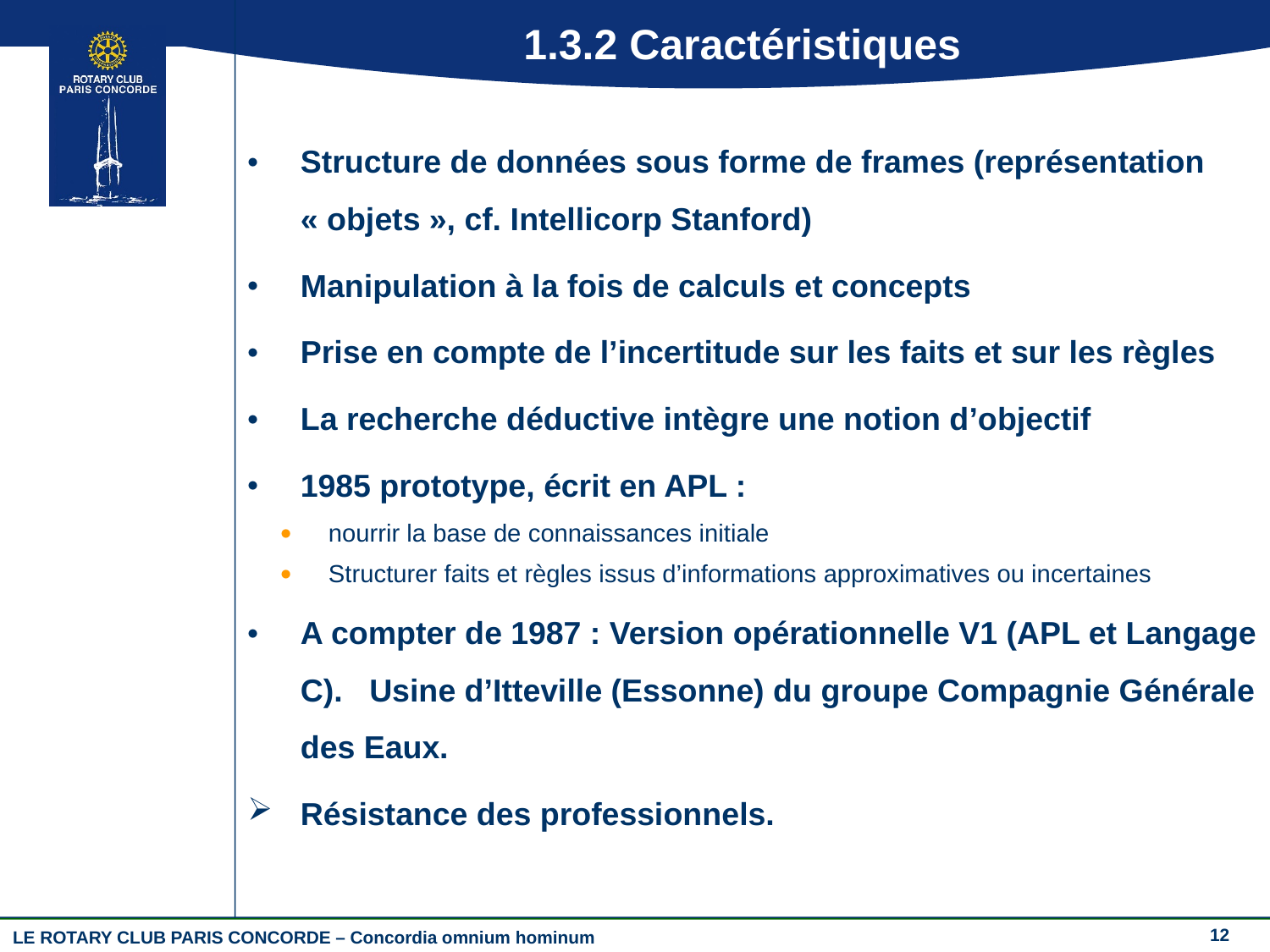

# 1.3.2 Caractéristiques
Structure de données sous forme de frames (représentation « objets », cf. Intellicorp Stanford)
Manipulation à la fois de calculs et concepts
Prise en compte de l’incertitude sur les faits et sur les règles
La recherche déductive intègre une notion d’objectif
1985 prototype, écrit en APL :
nourrir la base de connaissances initiale
Structurer faits et règles issus d’informations approximatives ou incertaines
A compter de 1987 : Version opérationnelle V1 (APL et Langage C).   Usine d’Itteville (Essonne) du groupe Compagnie Générale des Eaux.
Résistance des professionnels.

12
LE ROTARY CLUB PARIS CONCORDE – Concordia omnium hominum